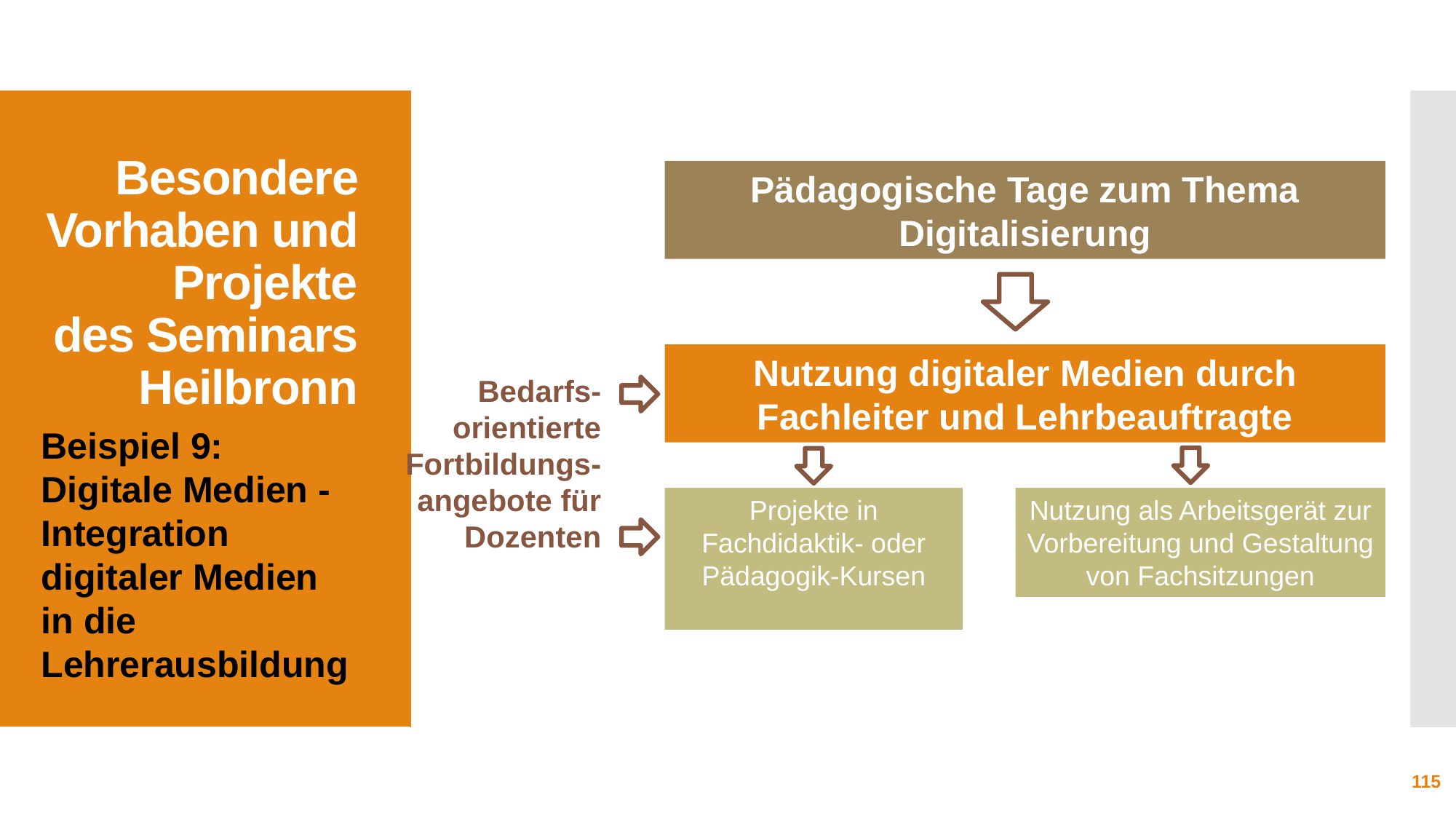

Besondere Vorhaben und Projekte
des Seminars Heilbronn
Pädagogische Tage zum Thema Digitalisierung

Nutzung digitaler Medien durch Fachleiter und Lehrbeauftragte
Bedarfs-orientierte Fortbildungs-angebote für Dozenten

Beispiel 9:
Digitale Medien -Integration digitaler Medien in die Lehrerausbildung

Projekte in Fachdidaktik- oder Pädagogik-Kursen

Nutzung als Arbeitsgerät zur Vorbereitung und Gestaltung von Fachsitzungen

115